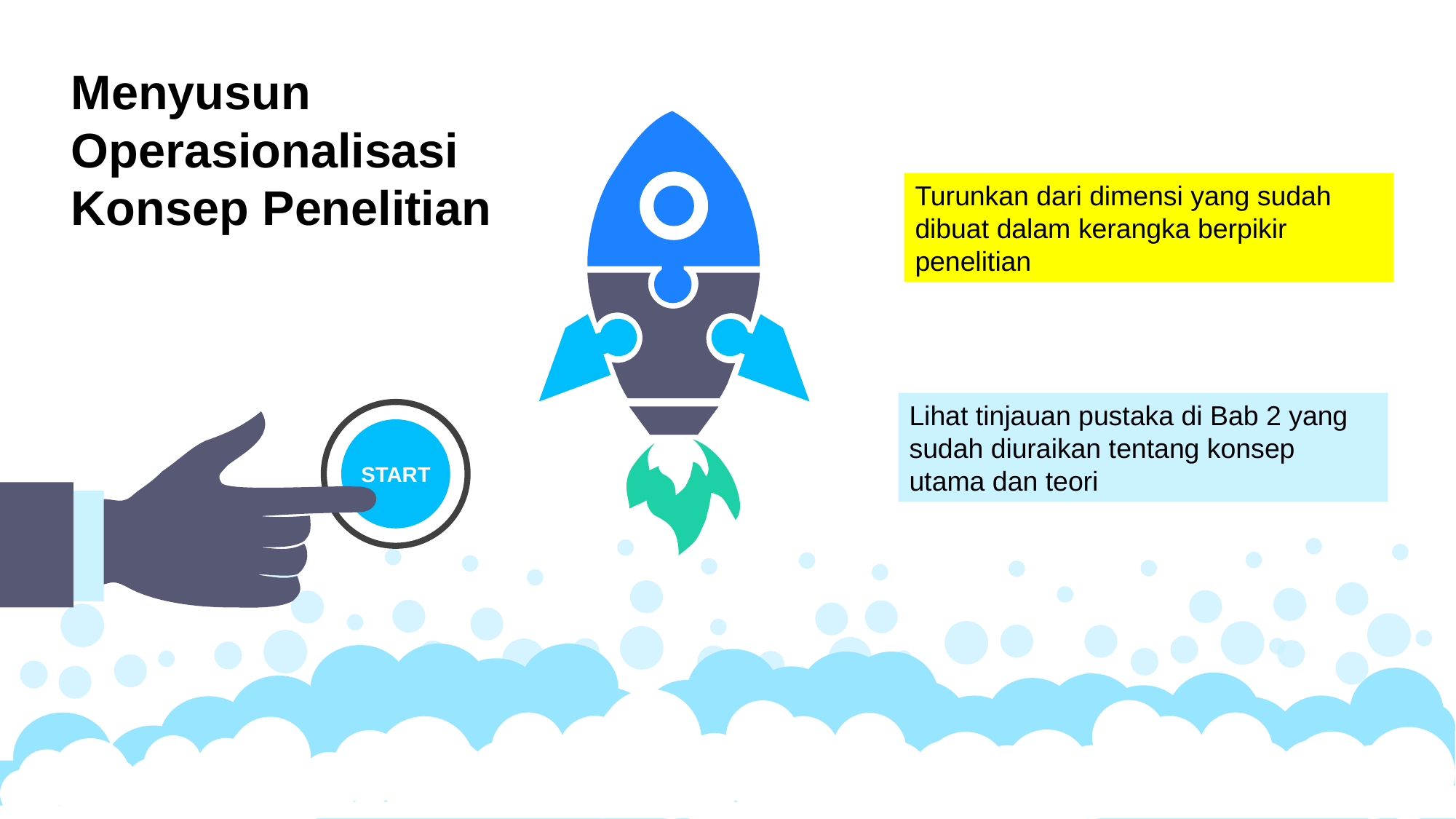

Menyusun
Operasionalisasi
Konsep Penelitian

Turunkan dari dimensi yang sudah dibuat dalam kerangka berpikir penelitian
Lihat tinjauan pustaka di Bab 2 yang sudah diuraikan tentang konsep utama dan teori

START